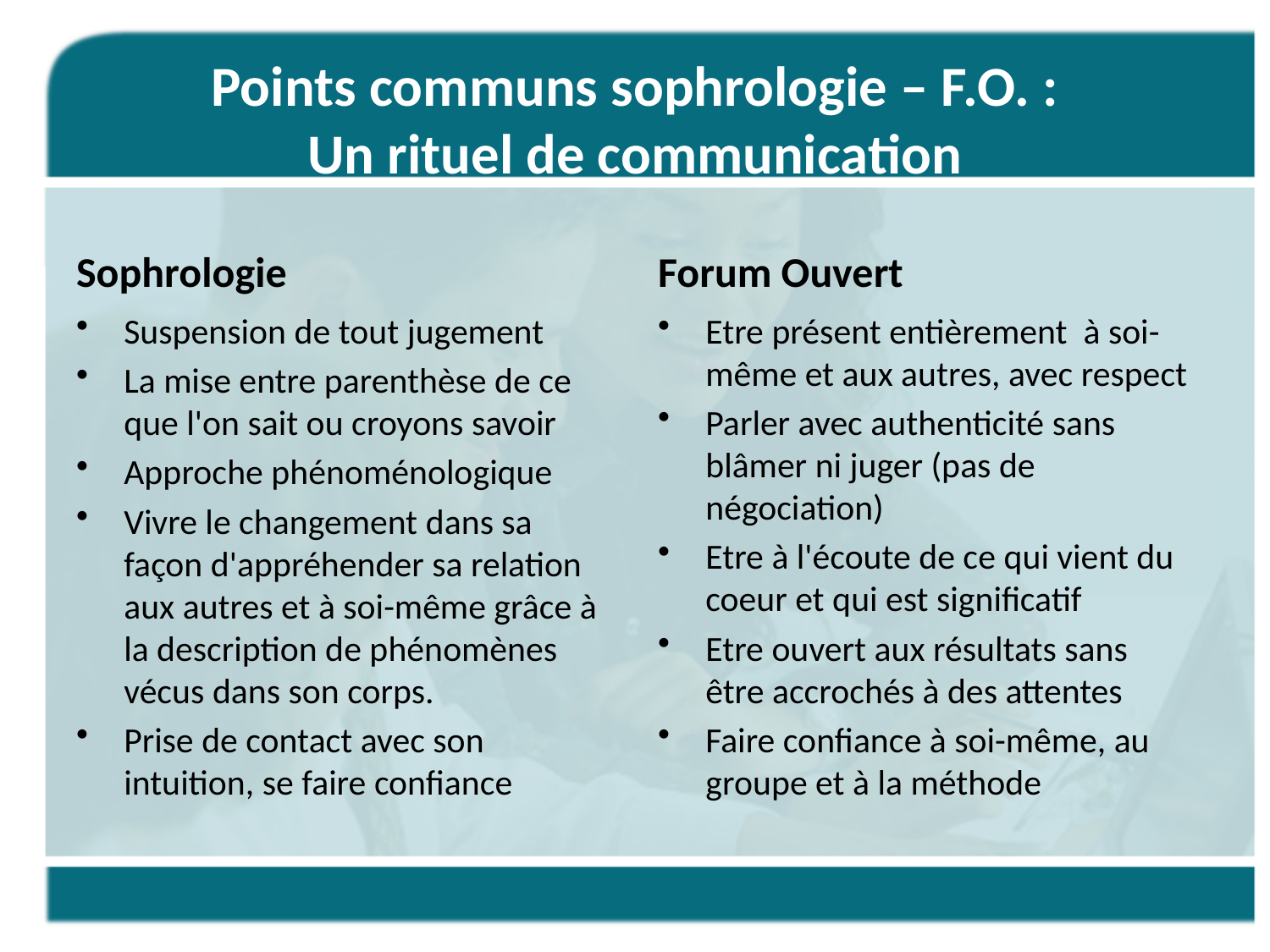

# Points communs sophrologie – F.O. : Un rituel de communication
Sophrologie
Forum Ouvert
Suspension de tout jugement
La mise entre parenthèse de ce que l'on sait ou croyons savoir
Approche phénoménologique
Vivre le changement dans sa façon d'appréhender sa relation aux autres et à soi-même grâce à la description de phénomènes vécus dans son corps.
Prise de contact avec son intuition, se faire confiance

Etre présent entièrement  à soi-même et aux autres, avec respect
Parler avec authenticité sans blâmer ni juger (pas de négociation)
Etre à l'écoute de ce qui vient du coeur et qui est significatif
Etre ouvert aux résultats sans être accrochés à des attentes
Faire confiance à soi-même, au groupe et à la méthode